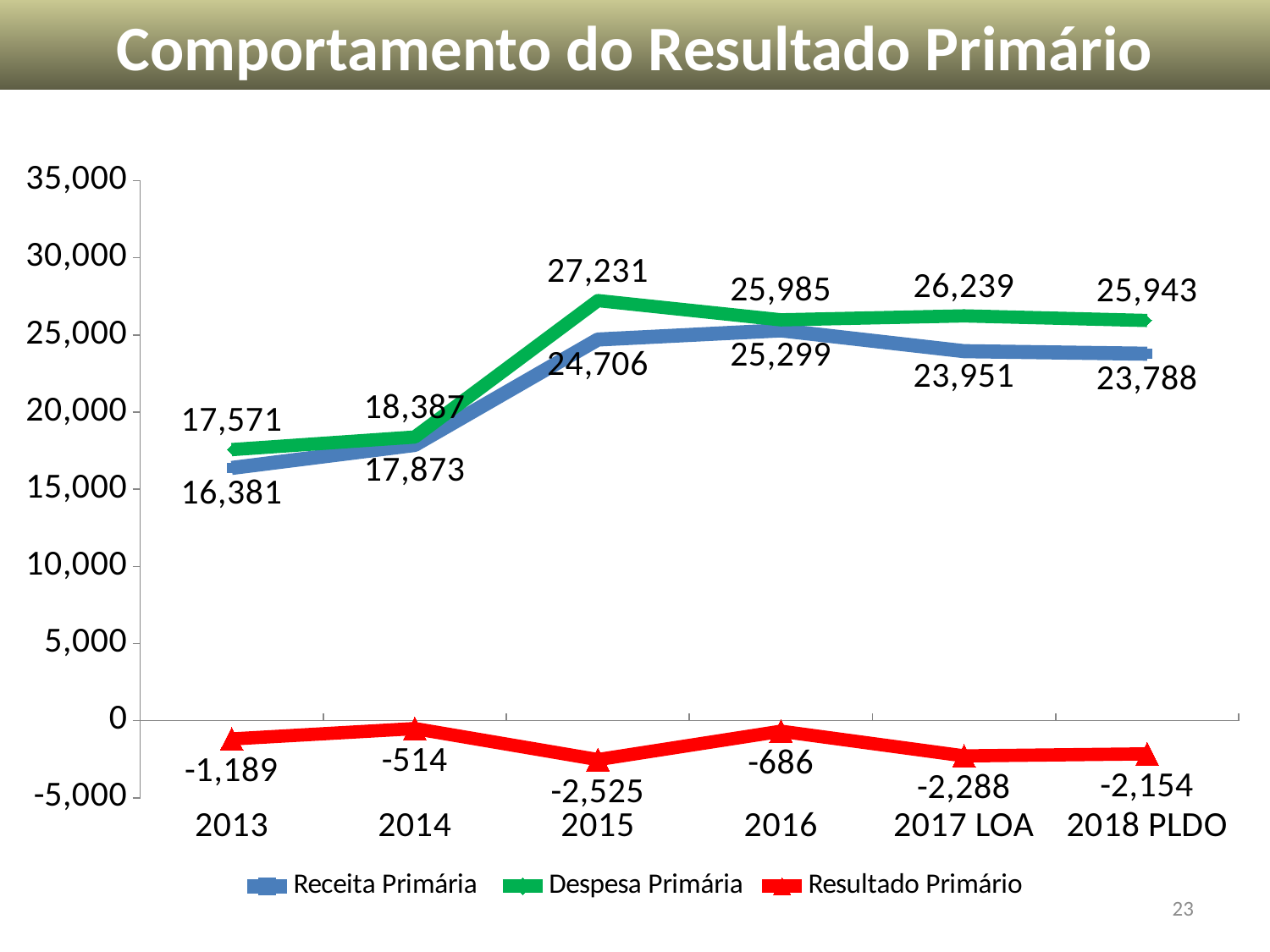

Comportamento do Resultado Primário

### Chart

| Category | Receita Primária  | Despesa Primária | Resultado Primário |
|---|---|---|---|
| 2013 | 16381.375923389984 | 17570.858123450005 | -1189.4822000600016 |
| 2014 | 17872.517142779998 | 18386.667675830002 | -514.150533050004 |
| 2015 | 24705.70396414 | 27230.929880910015 | -2525.2259167699995 |
| 2016 | 25298.543923459998 | 25984.728890870014 | -686.1849674100016 |
| 2017 LOA | 23950.69814 | 26238.961008 | -2288.2628679999953 |
| 2018 PLDO | 23788.437053347297 | 25942.604837070387 | -2154.167783723098 |

23